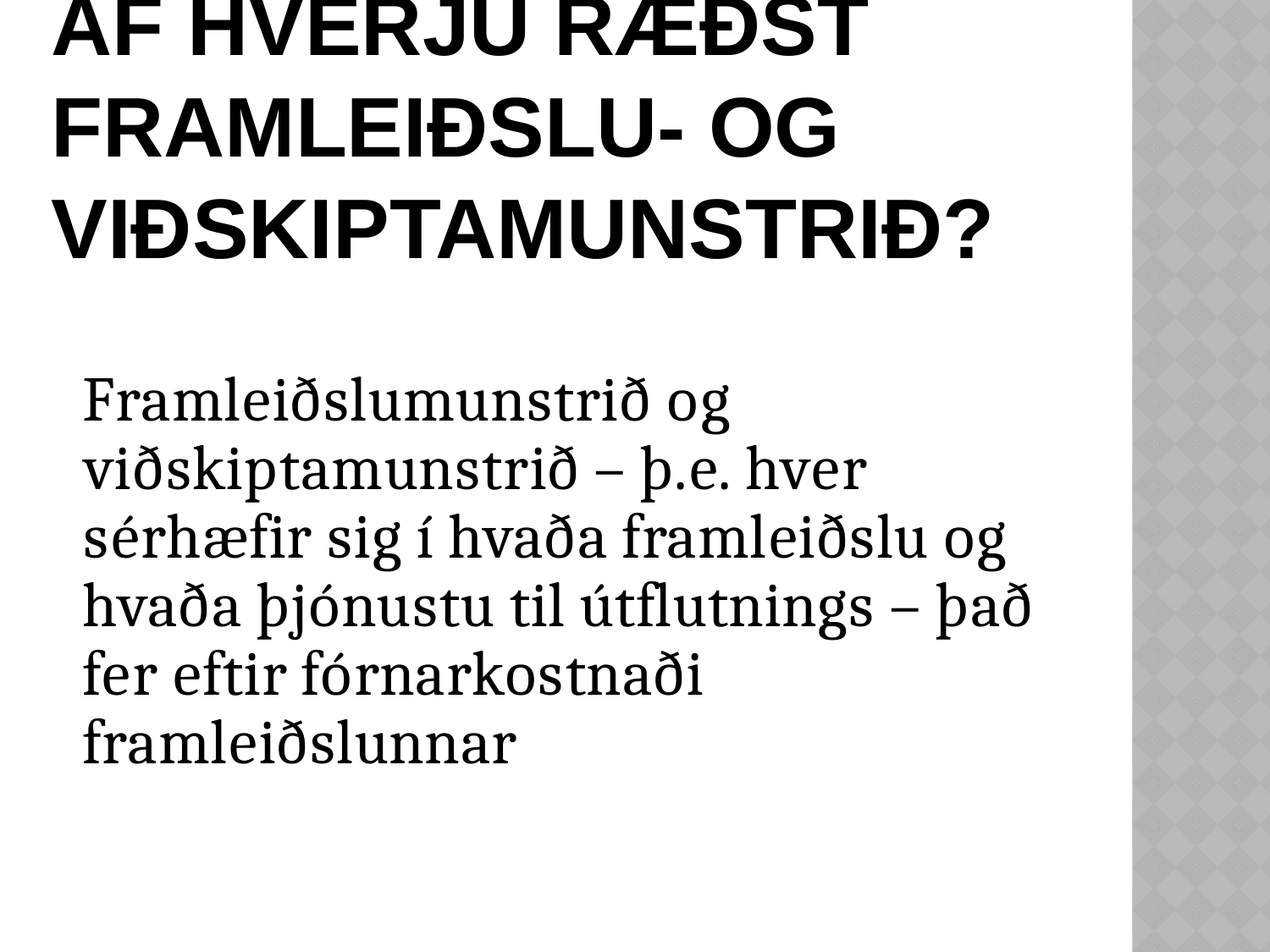

# Af hverju ræðst framleiðslu- og viðskiptamunstrið?
Framleiðslumunstrið og viðskiptamunstrið – þ.e. hver sérhæfir sig í hvaða framleiðslu og hvaða þjónustu til útflutnings – það fer eftir fórnarkostnaði framleiðslunnar